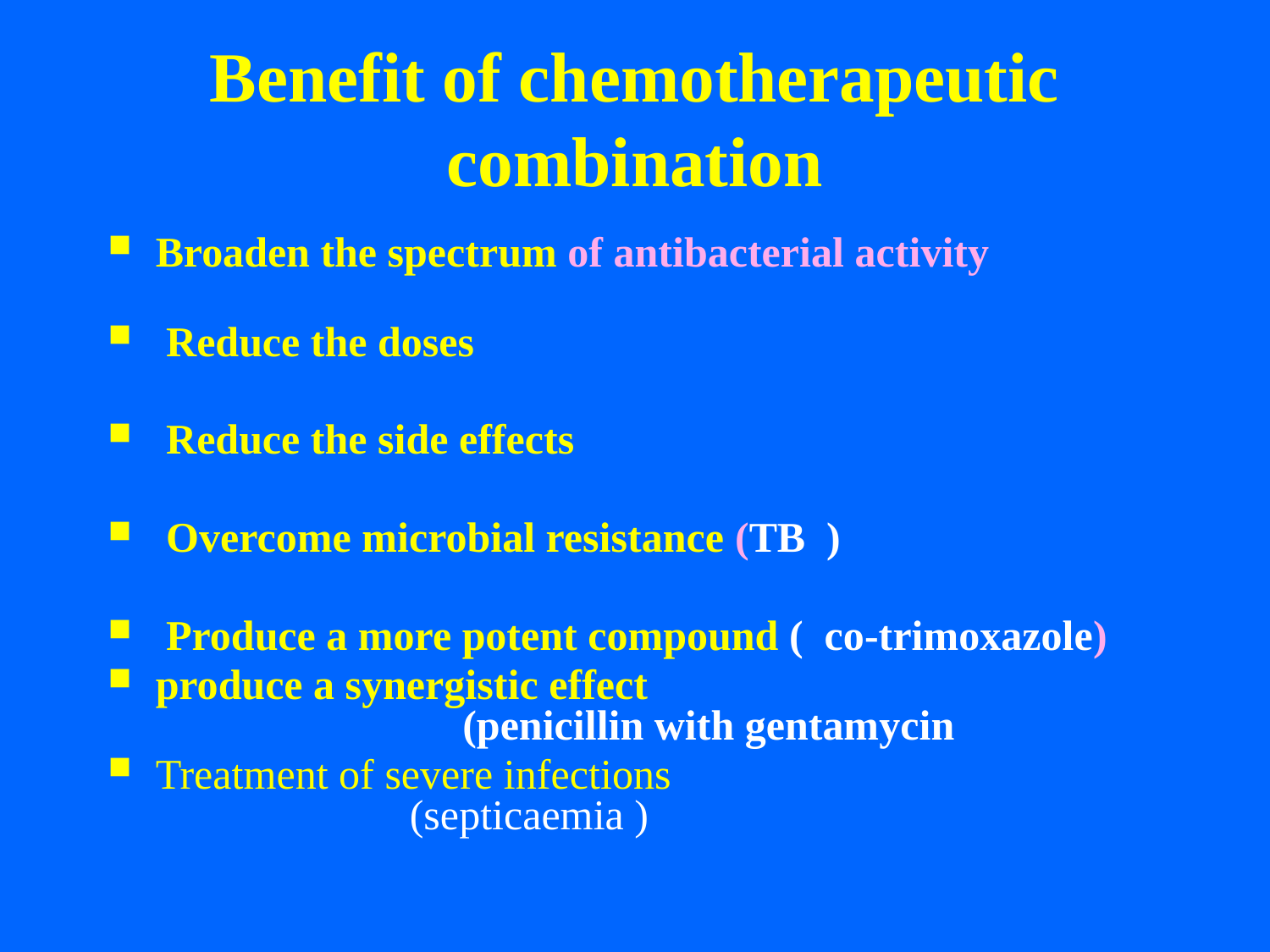

# Benefit of chemotherapeutic combination
Broaden the spectrum of antibacterial activity
 Reduce the doses

 Reduce the side effects

 Overcome microbial resistance (TB  )

 Produce a more potent compound (  co-trimoxazole)
produce a synergistic effect      					     (penicillin with gentamycin
Treatment of severe infections   					(septicaemia )